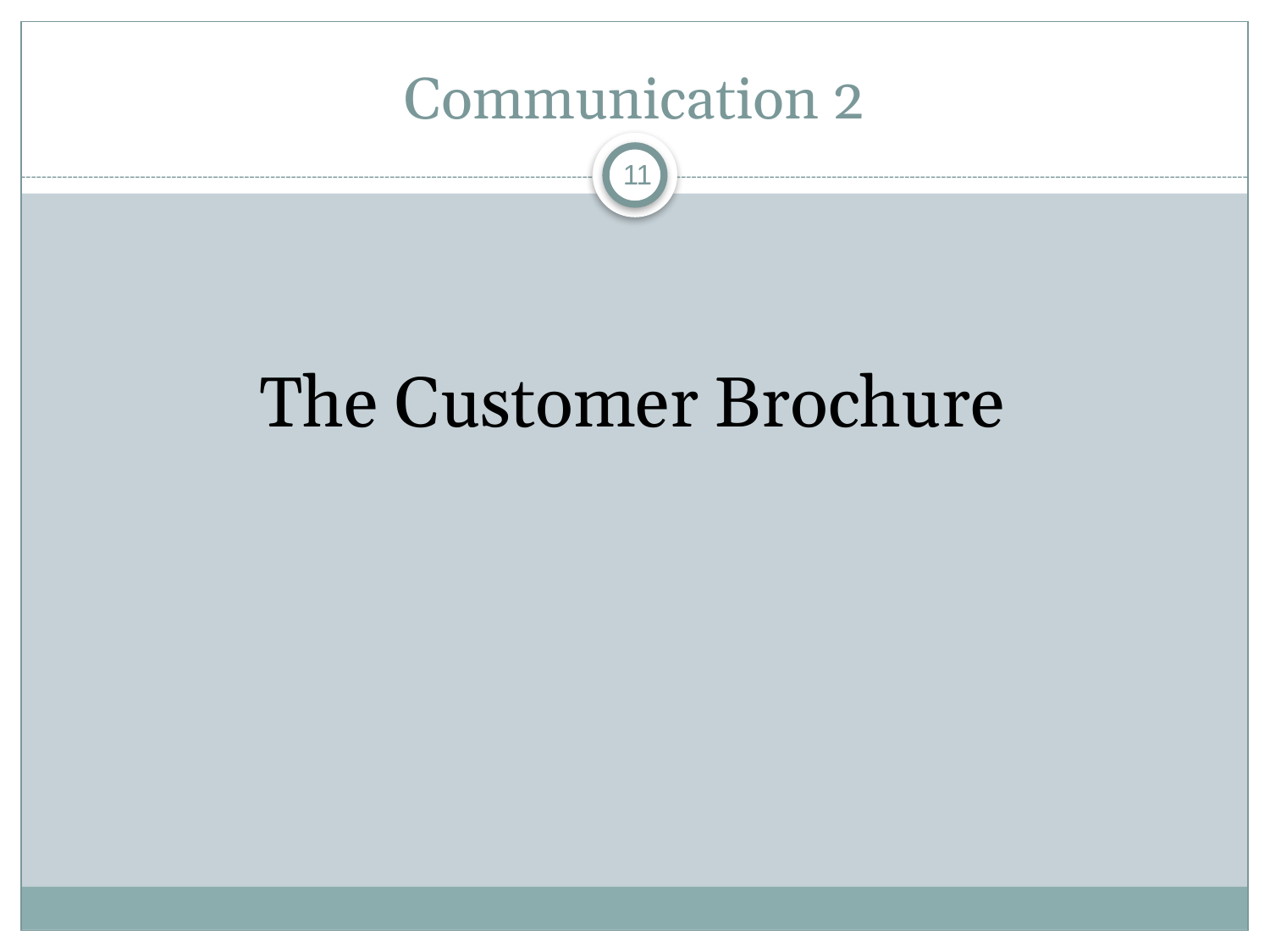

# Communication 2
11

The Customer Brochure